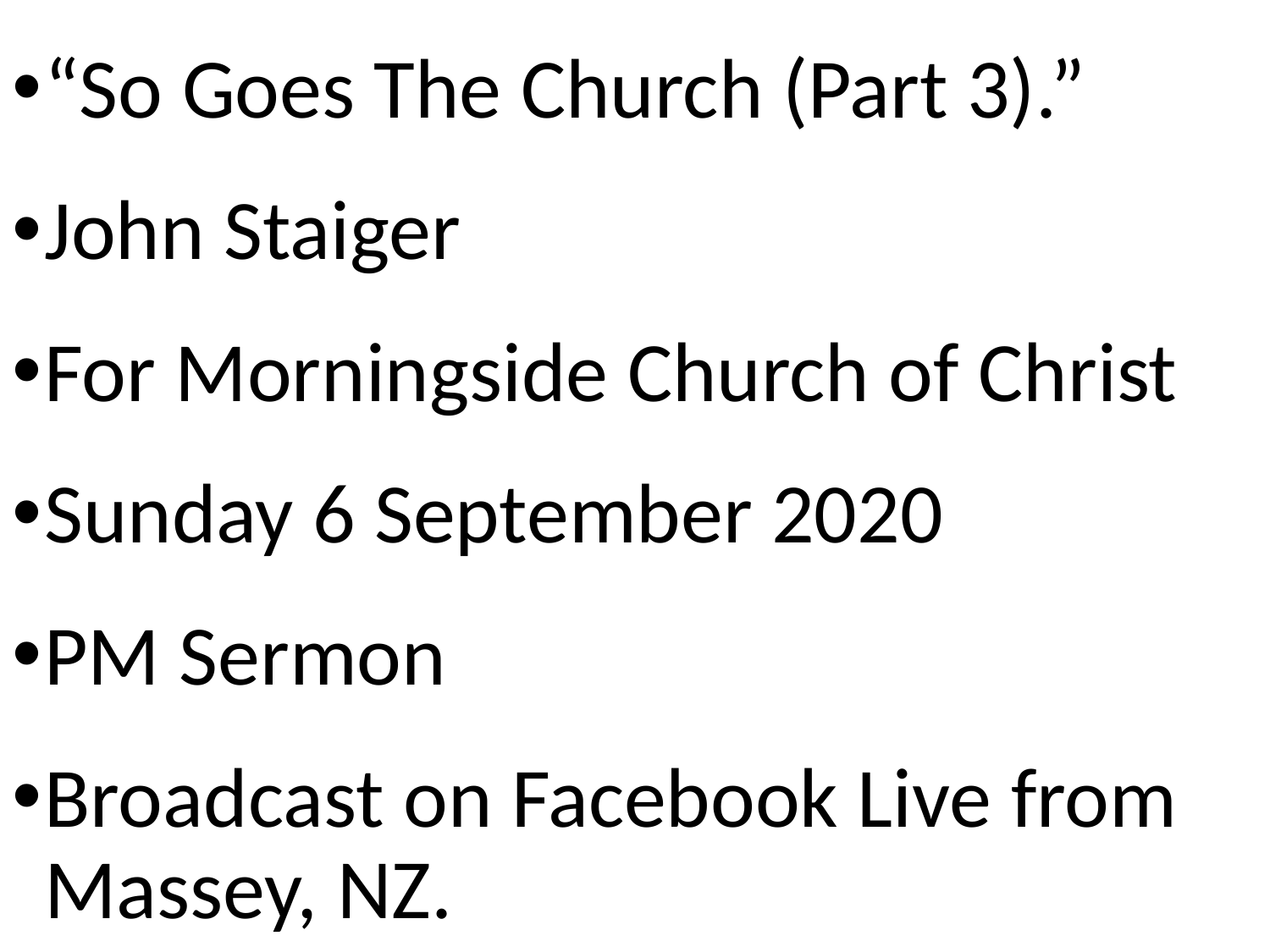

“So Goes The Church (Part 3).”

John Staiger

For Morningside Church of Christ

Sunday 6 September 2020

PM Sermon

Broadcast on Facebook Live from Massey, NZ.